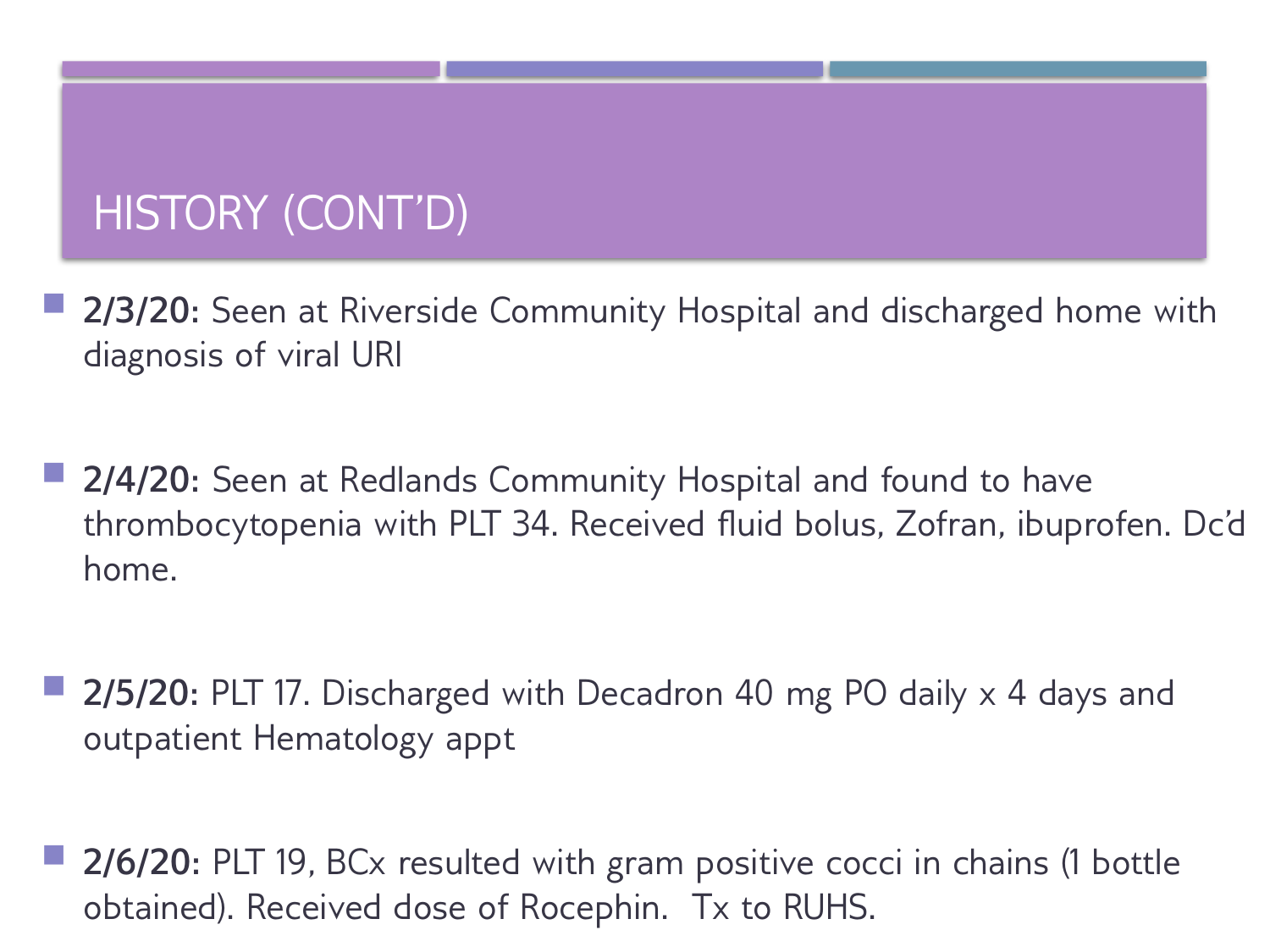

# History (cont’d)
2/3/20: Seen at Riverside Community Hospital and discharged home with diagnosis of viral URI

2/4/20: Seen at Redlands Community Hospital and found to have thrombocytopenia with PLT 34. Received fluid bolus, Zofran, ibuprofen. Dc’d home.

2/5/20: PLT 17. Discharged with Decadron 40 mg PO daily x 4 days and outpatient Hematology appt

2/6/20: PLT 19, BCx resulted with gram positive cocci in chains (1 bottle obtained). Received dose of Rocephin.  Tx to RUHS.